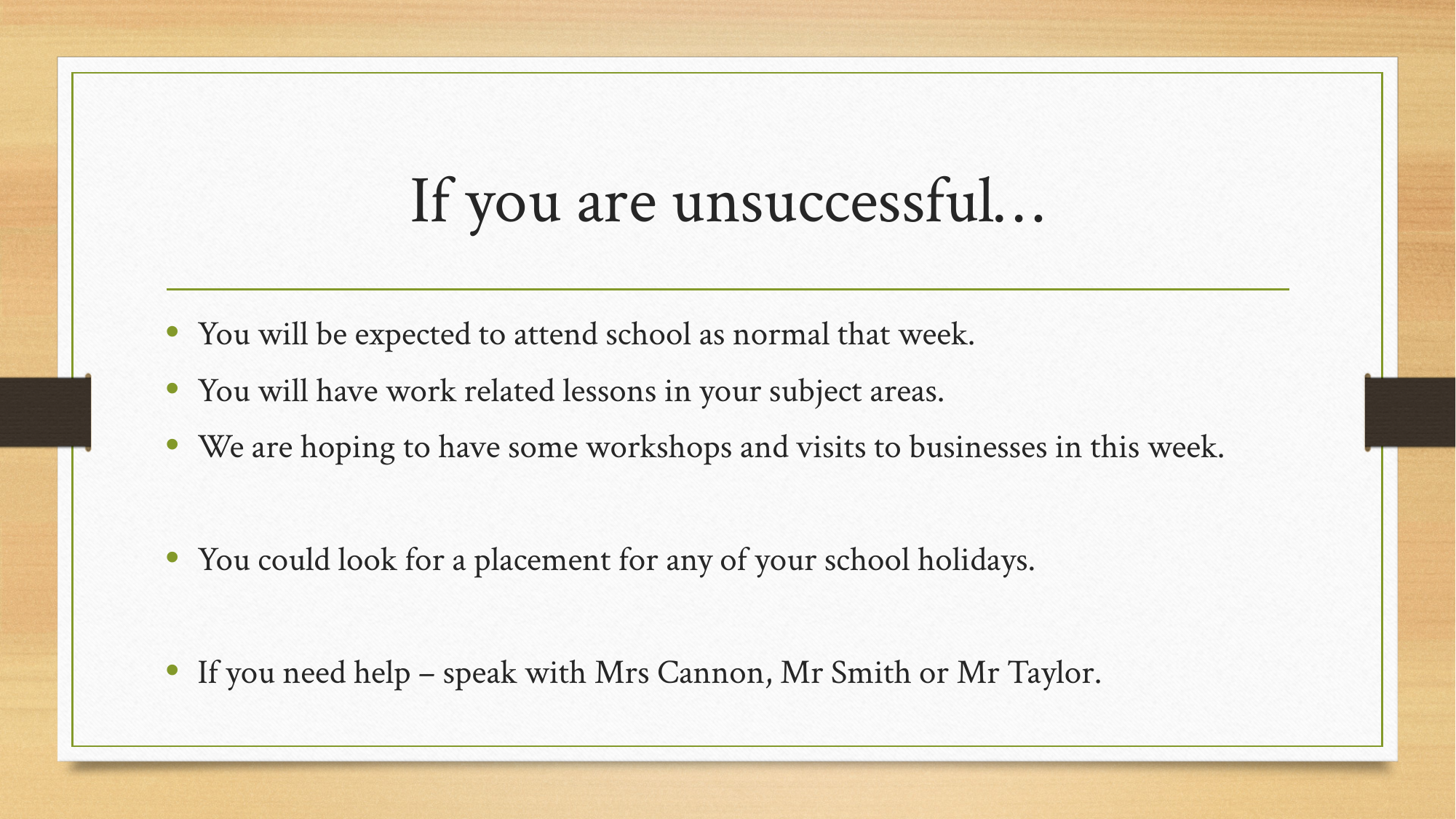

# If you are unsuccessful…
You will be expected to attend school as normal that week.
You will have work related lessons in your subject areas.
We are hoping to have some workshops and visits to businesses in this week.

You could look for a placement for any of your school holidays.

If you need help – speak with Mrs Cannon, Mr Smith or Mr Taylor.